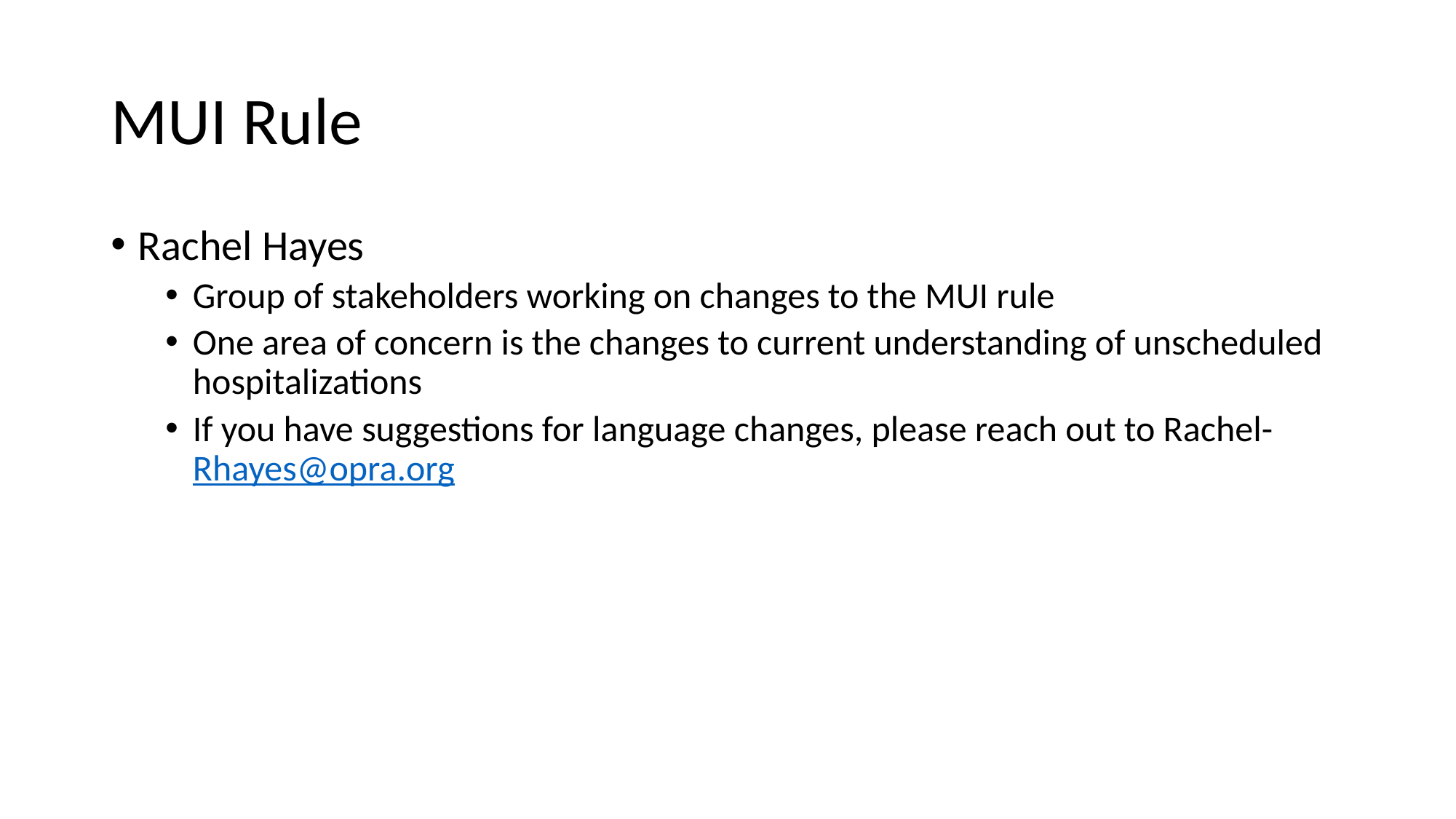

# MUI Rule
Rachel Hayes
Group of stakeholders working on changes to the MUI rule
One area of concern is the changes to current understanding of unscheduled hospitalizations
If you have suggestions for language changes, please reach out to Rachel- Rhayes@opra.org